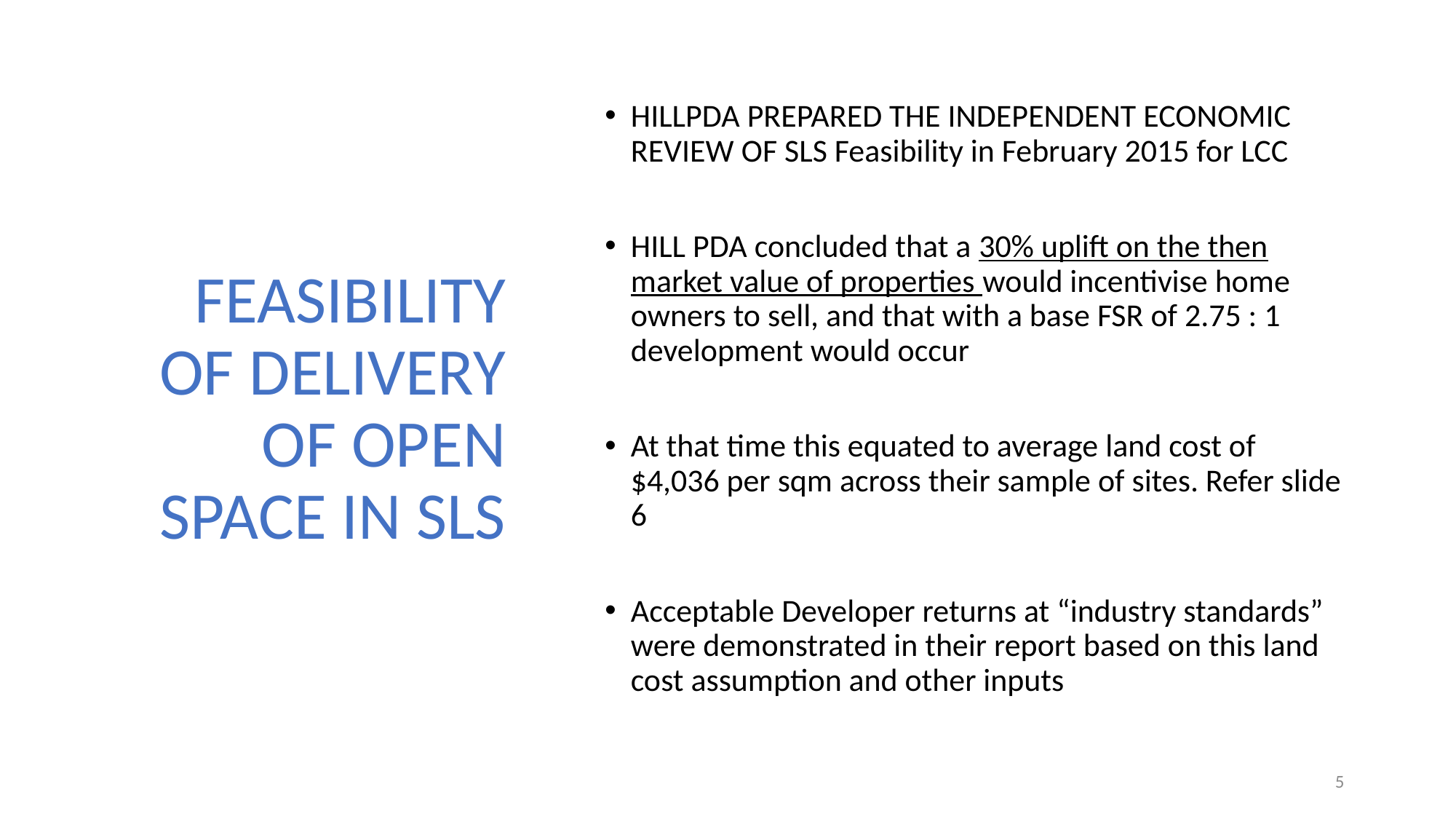

HILLPDA PREPARED THE INDEPENDENT ECONOMIC REVIEW OF SLS Feasibility in February 2015 for LCC

HILL PDA concluded that a 30% uplift on the then market value of properties would incentivise home owners to sell, and that with a base FSR of 2.75 : 1 development would occur

At that time this equated to average land cost of $4,036 per sqm across their sample of sites. Refer slide 6

Acceptable Developer returns at “industry standards” were demonstrated in their report based on this land cost assumption and other inputs

# FEASIBILITY OF DELIVERY OF OPEN SPACE IN SLS
5